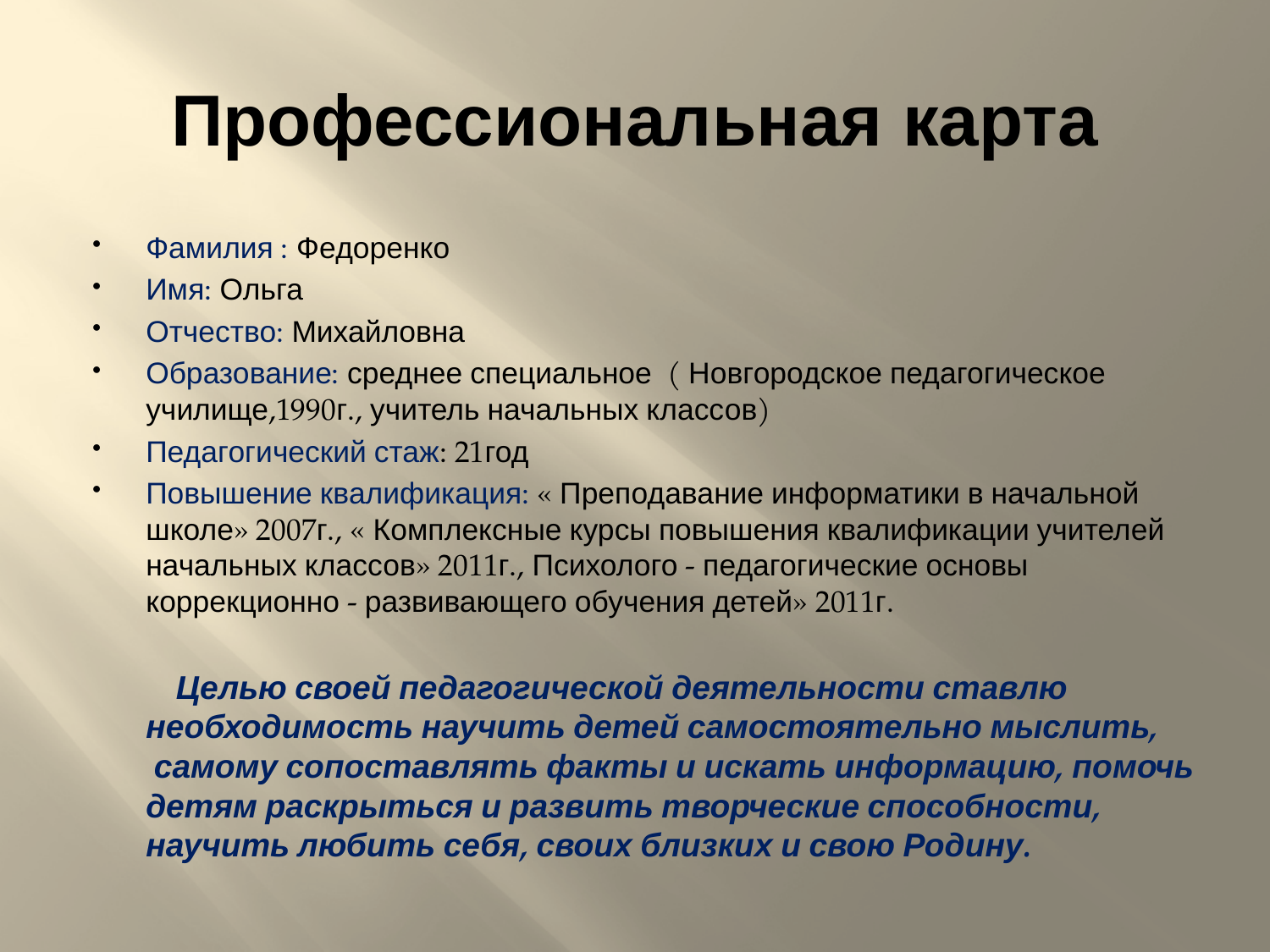

# Профессиональная карта
Фамилия : Федоренко
Имя: Ольга
Отчество: Михайловна
Образование: среднее специальное  ( Новгородское педагогическое училище,1990г., учитель начальных классов)
Педагогический стаж: 21год
Повышение квалификация: « Преподавание информатики в начальной школе» 2007г., « Комплексные курсы повышения квалификации учителей начальных классов» 2011г., Психолого - педагогические основы коррекционно - развивающего обучения детей» 2011г.

          Целью своей педагогической деятельности ставлю необходимость научить детей самостоятельно мыслить,  самому сопоставлять факты и искать информацию, помочь детям раскрыться и развить творческие способности, научить любить себя, своих близких и свою Родину.